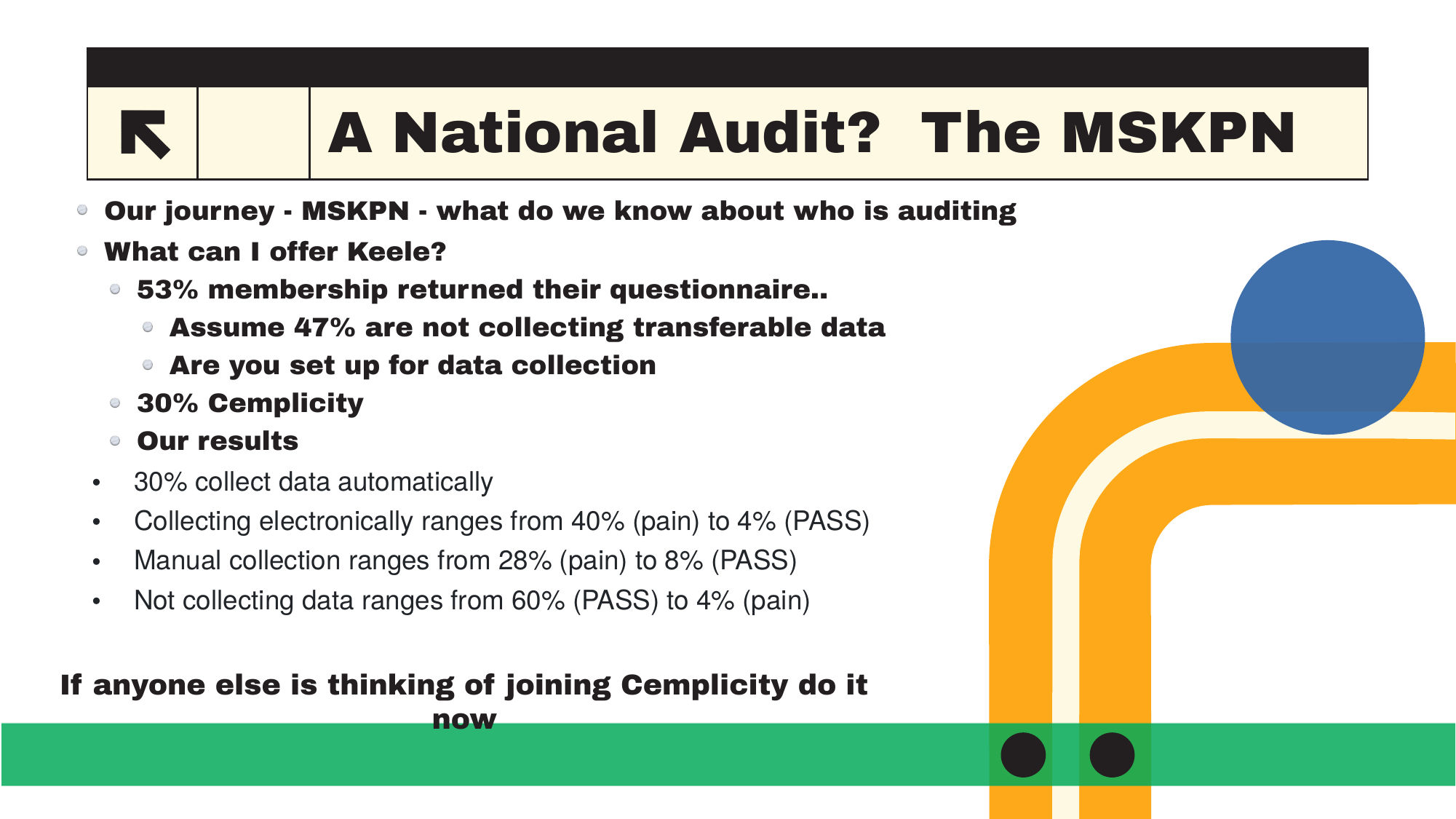

# A National Audit?  The MSKPN

Our journey - MSKPN - what do we know about who is auditing
What can I offer Keele?
53% membership returned their questionnaire..
Assume 47% are not collecting transferable data
Are you set up for data collection
30% Cemplicity
Our results
30% collect data automatically
Collecting electronically ranges from 40% (pain) to 4% (PASS)
Manual collection ranges from 28% (pain) to 8% (PASS)
Not collecting data ranges from 60% (PASS) to 4% (pain)
If anyone else is thinking of joining Cemplicity do it now